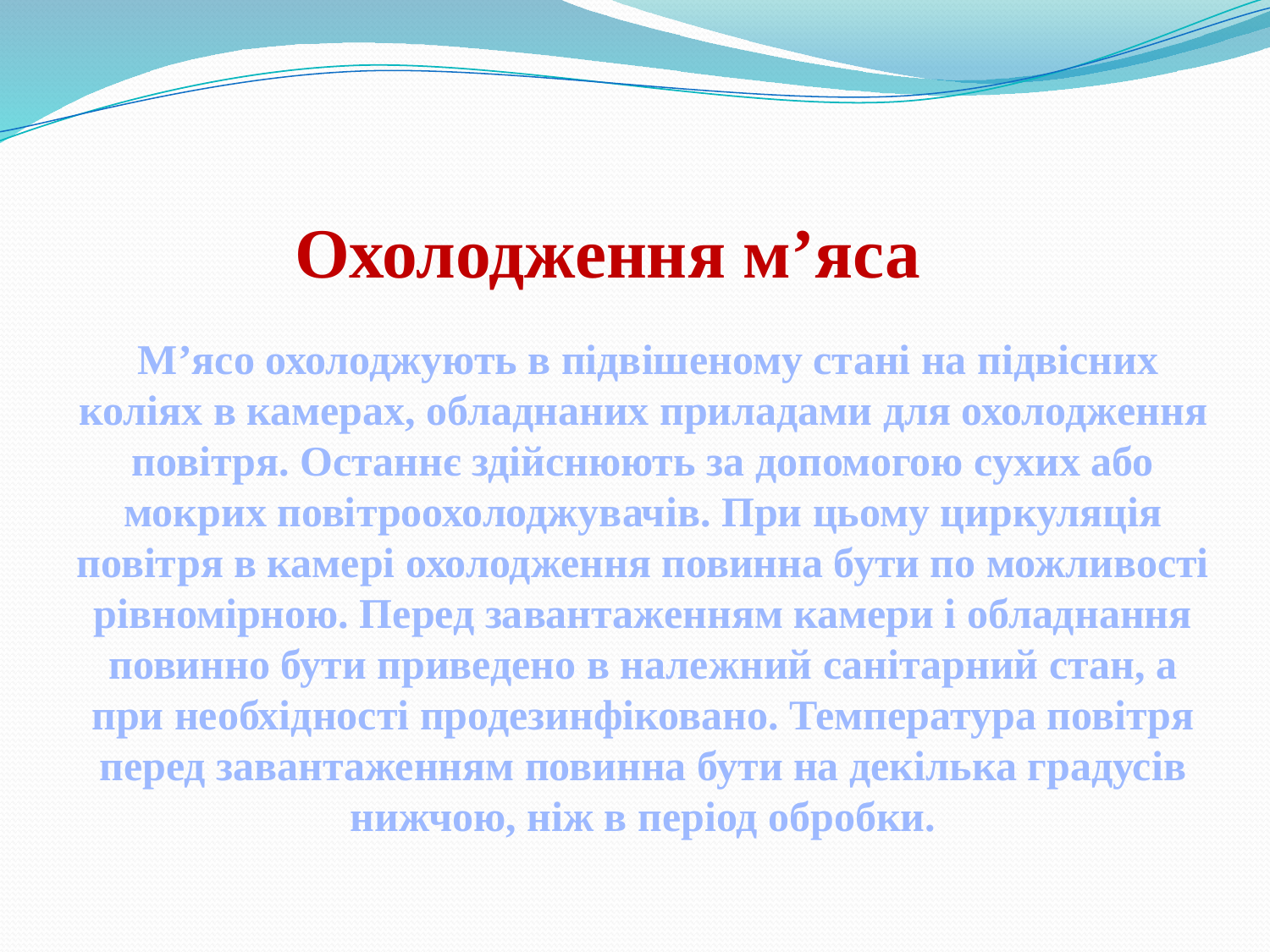

Охолодження м’яса
 М’ясо охолоджують в підвішеному стані на підвісних коліях в камерах, обладнаних приладами для охолодження повітря. Останнє здійснюють за допомогою сухих або мокрих повітроохолоджувачів. При цьому циркуляція повітря в камері охолодження повинна бути по можливості рівномірною. Перед завантаженням камери і обладнання повинно бути приведено в належний санітарний стан, а при необхідності продезинфіковано. Температура повітря перед завантаженням повинна бути на декілька градусів нижчою, ніж в період обробки.